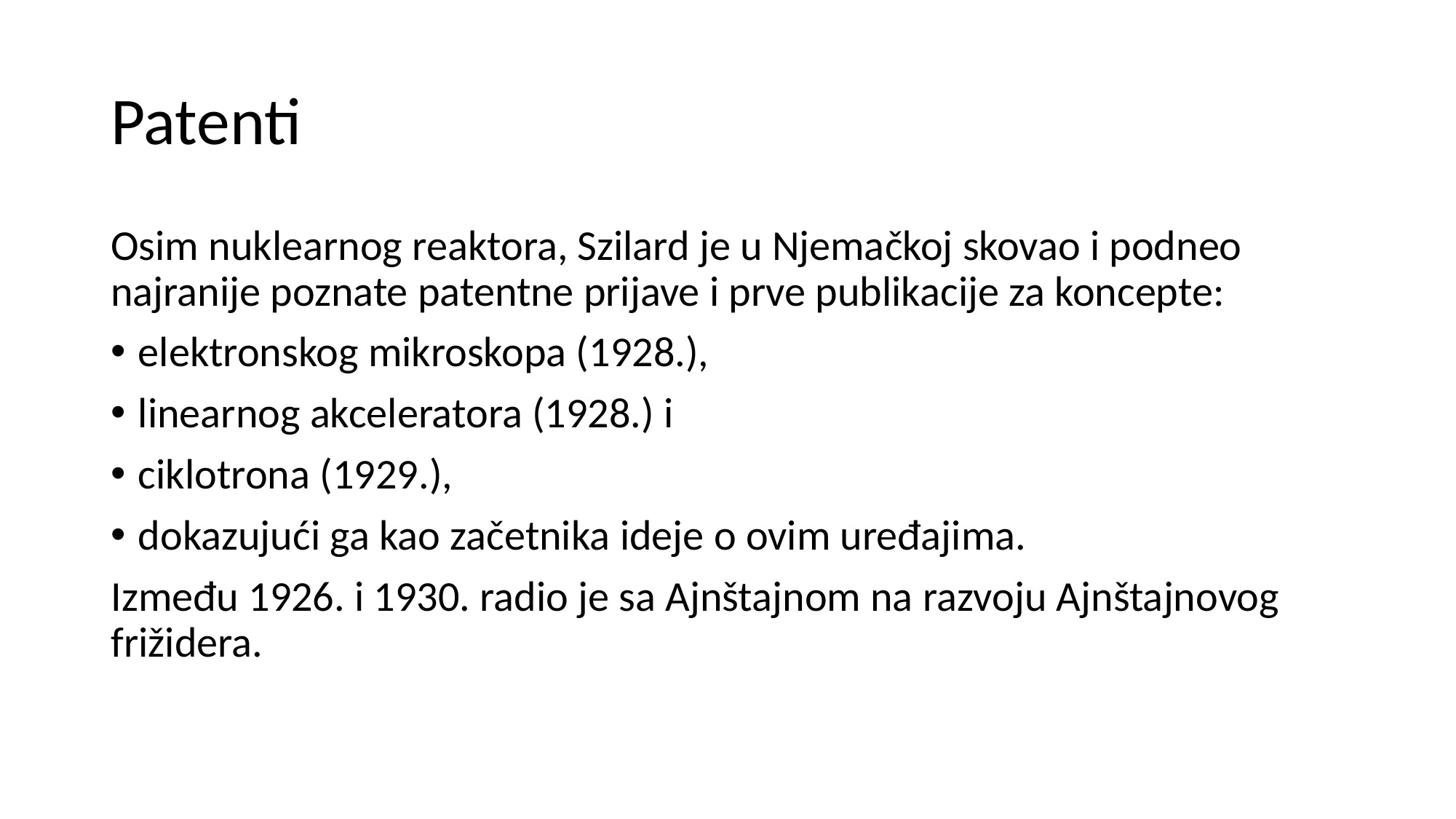

# Patenti
Osim nuklearnog reaktora, Szilard je u Njemačkoj skovao i podneo najranije poznate patentne prijave i prve publikacije za koncepte:
elektronskog mikroskopa (1928.),
linearnog akceleratora (1928.) i
ciklotrona (1929.),
dokazujući ga kao začetnika ideje o ovim uređajima.
Između 1926. i 1930. radio je sa Ajnštajnom na razvoju Ajnštajnovog frižidera.